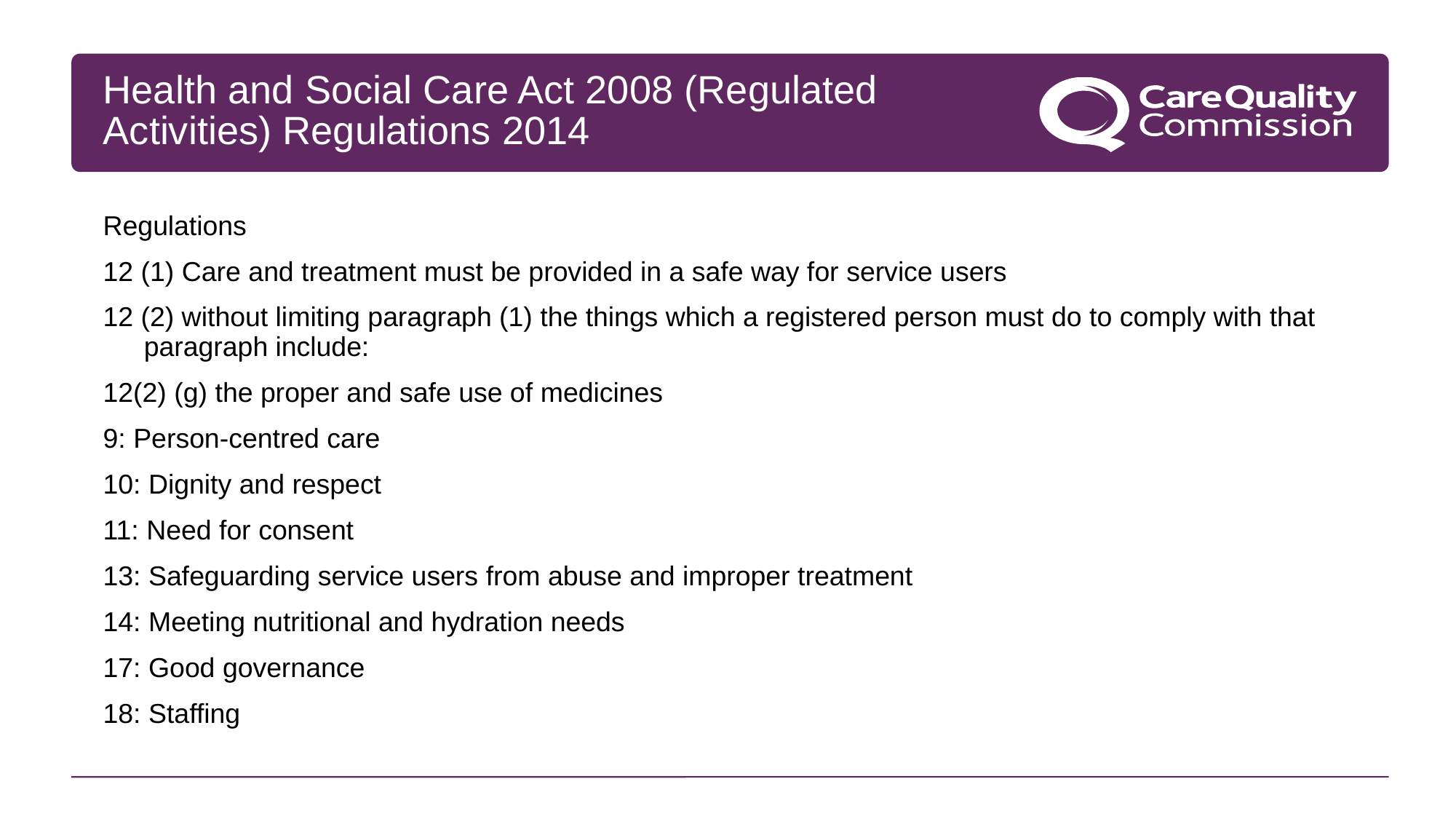

# Health and Social Care Act 2008 (Regulated Activities) Regulations 2014​
Regulations
12 (1)​ Care and treatment must be provided in a safe way for service users​
​12 (2) without limiting paragraph (1) the things which a registered person must do to comply with that paragraph include:​​
12(2) (g) the proper and safe use of medicines​
9: Person-centred care​
10: Dignity and respect​
11: Need for consent​
13: Safeguarding service users from abuse and improper treatment​
14: Meeting nutritional and hydration needs​
17: Good governance​
18: Staffing​